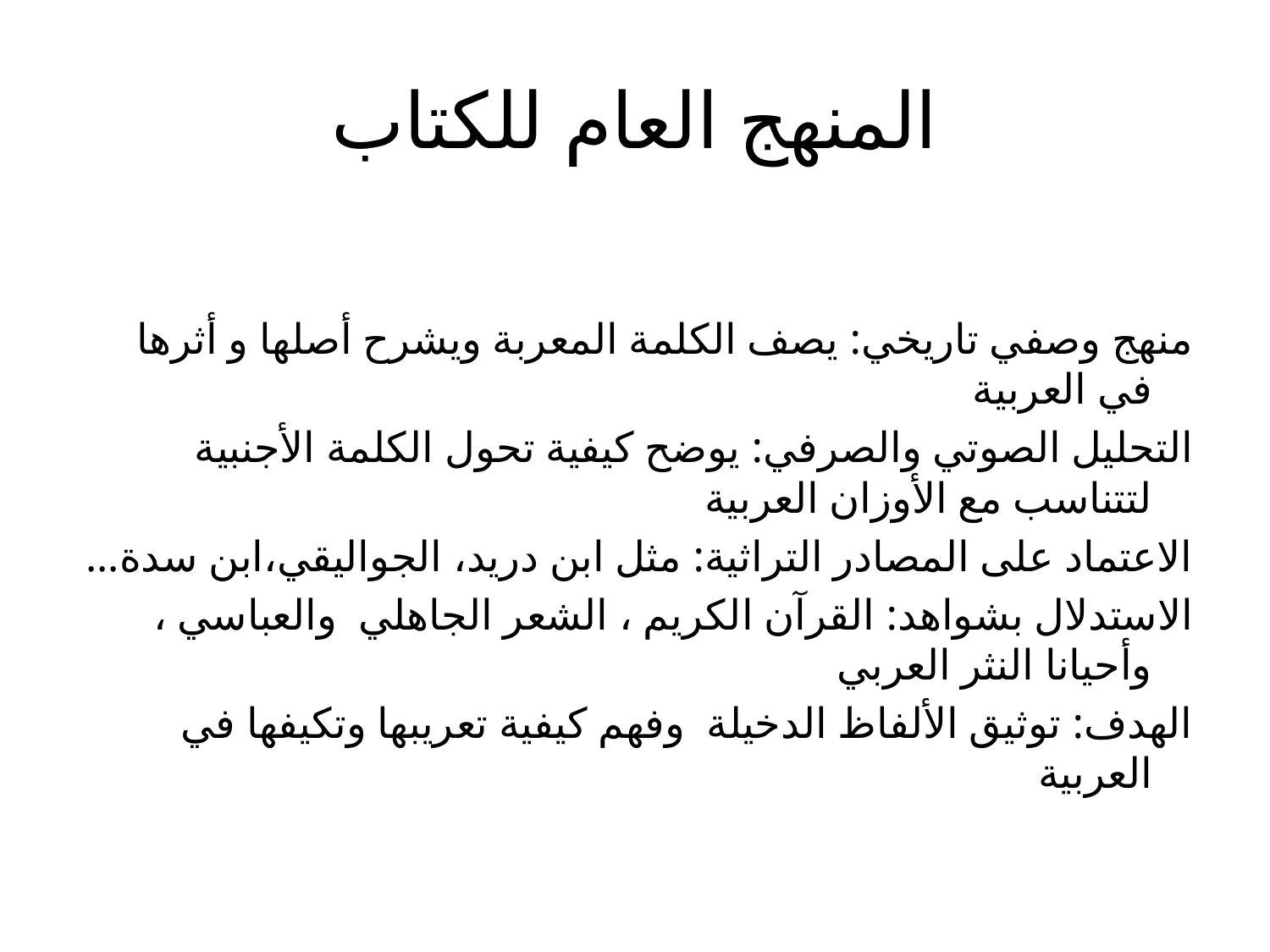

# المنهج العام للكتاب
منهج وصفي تاريخي: يصف الكلمة المعربة ويشرح أصلها و أثرها في العربية
التحليل الصوتي والصرفي: يوضح كيفية تحول الكلمة الأجنبية لتتناسب مع الأوزان العربية
الاعتماد على المصادر التراثية: مثل ابن دريد، الجواليقي،ابن سدة...
الاستدلال بشواهد: القرآن الكريم ، الشعر الجاهلي  والعباسي ، وأحيانا النثر العربي
الهدف: توثيق الألفاظ الدخيلة  وفهم كيفية تعريبها وتكيفها في العربية